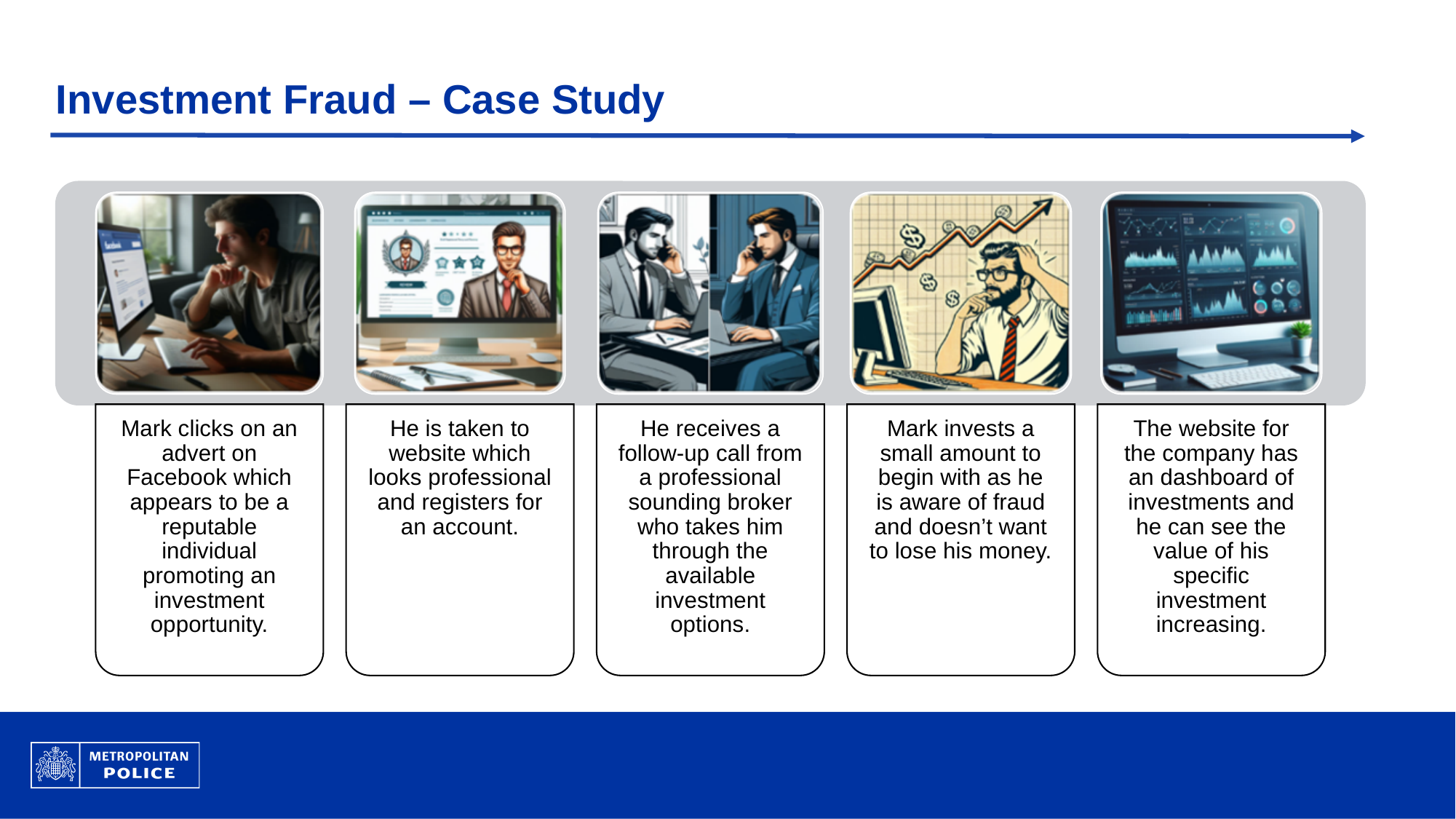

# Investment Fraud – Case Study

Mark clicks on an advert on Facebook which appears to be a reputable individual promoting an investment opportunity.
He is taken to website which looks professional and registers for an account.
He receives a follow-up call from a professional sounding broker who takes him through the available investment options.
Mark invests a small amount to begin with as he is aware of fraud and doesn’t want to lose his money.
The website for the company has an dashboard of investments and he can see the value of his specific investment increasing.